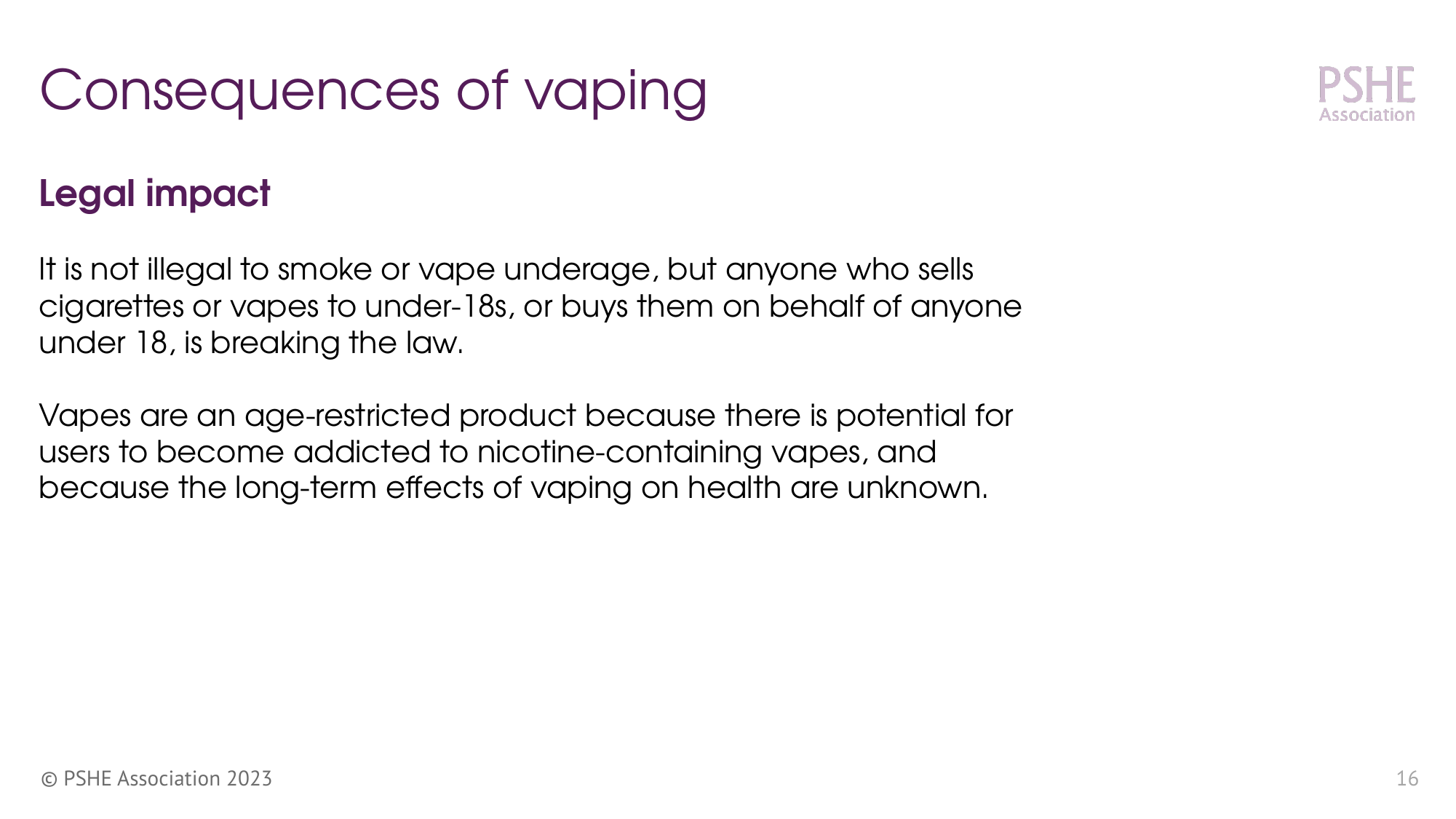

# Consequences of vaping
Legal impact

It is not illegal to smoke or vape underage, but anyone who sells cigarettes or vapes to under-18s, or buys them on behalf of anyone under 18, is breaking the law.

Vapes are an age-restricted product because there is potential for users to become addicted to nicotine-containing vapes, and because the long-term effects of vaping on health are unknown.
16
© PSHE Association 2023